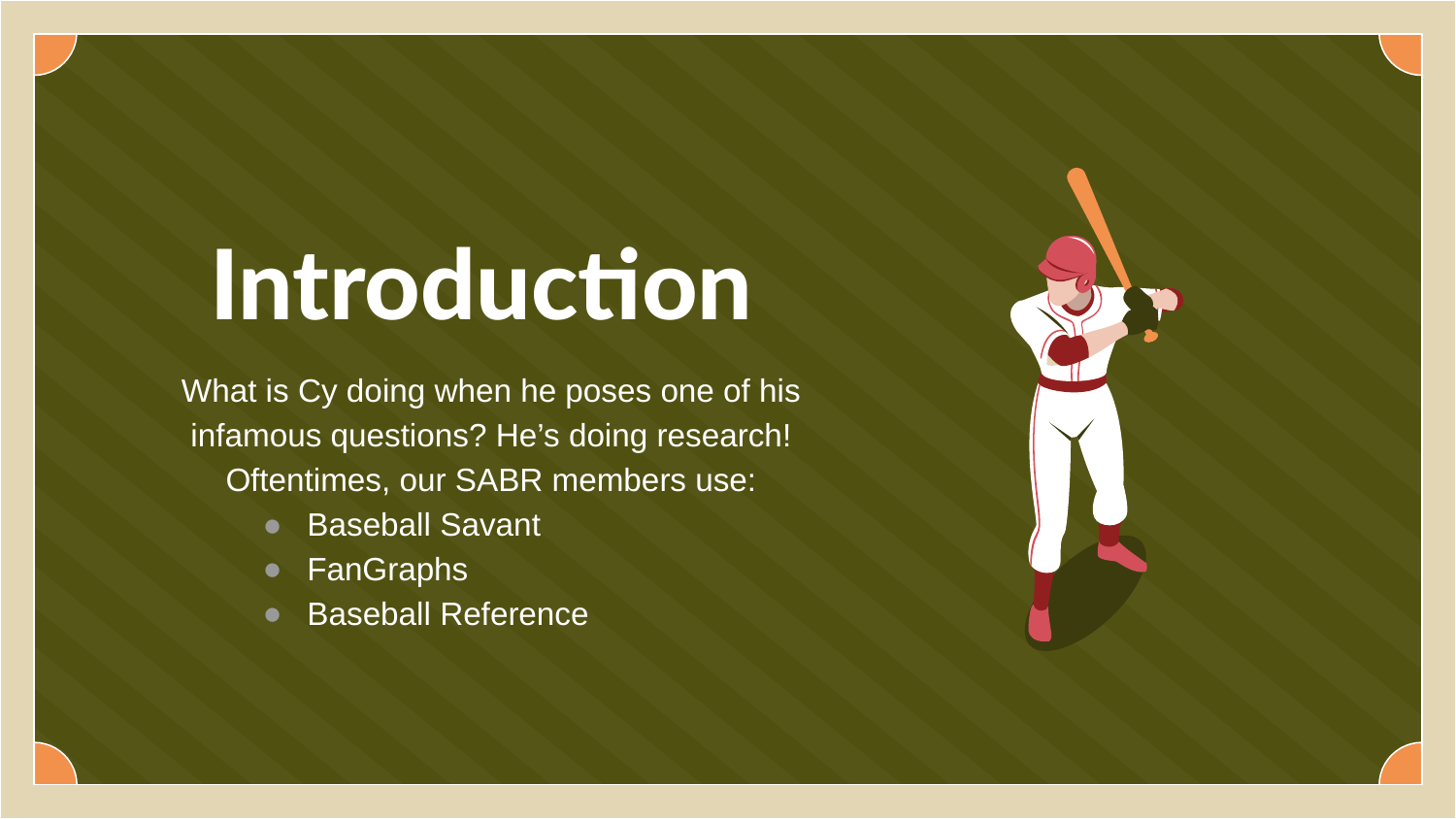

# Introduction
What is Cy doing when he poses one of his infamous questions? He’s doing research! Oftentimes, our SABR members use:
Baseball Savant
FanGraphs
Baseball Reference